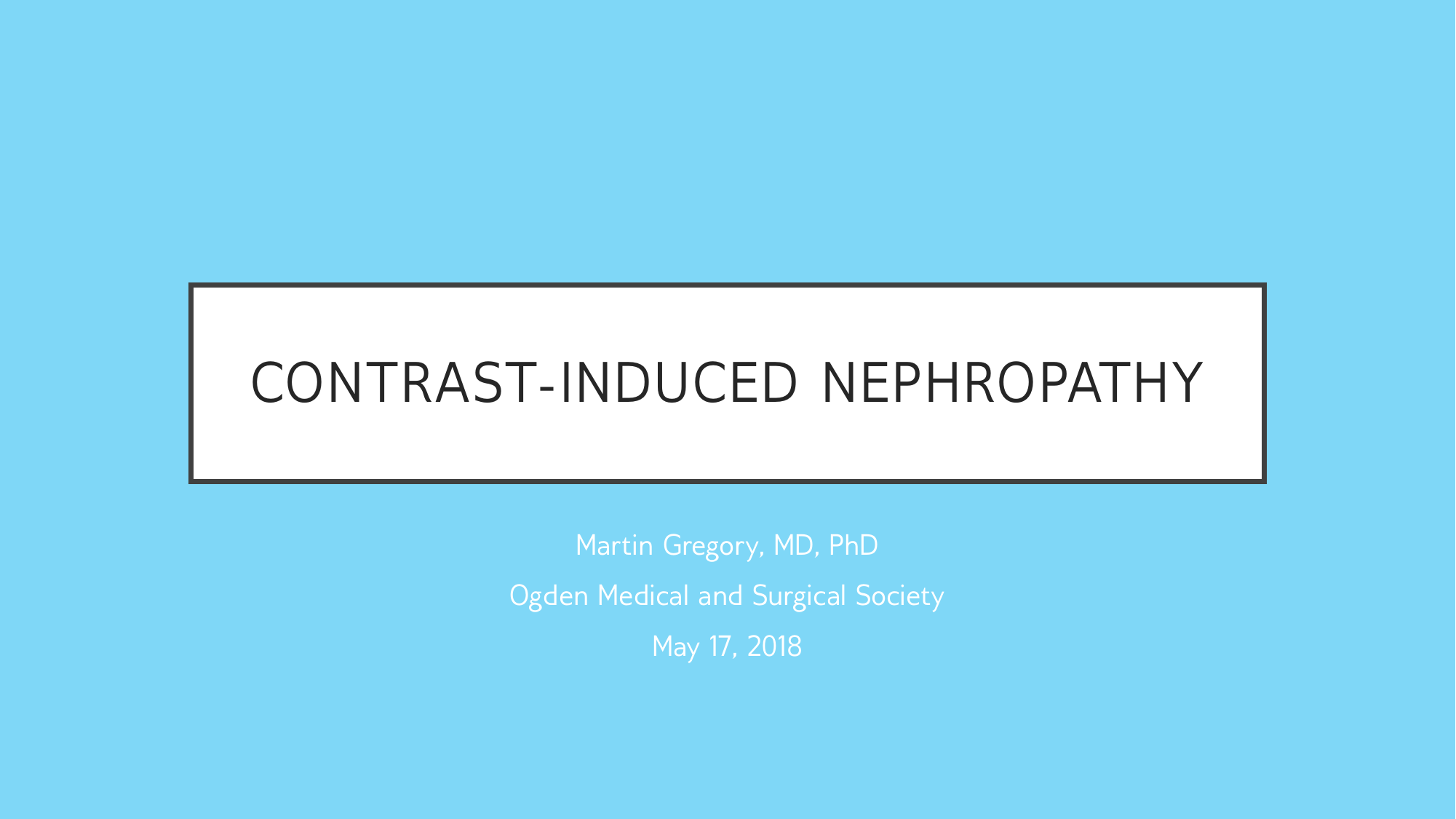

# Contrast-Induced Nephropathy
Martin Gregory, MD, PhD
Ogden Medical and Surgical Society
May 17, 2018